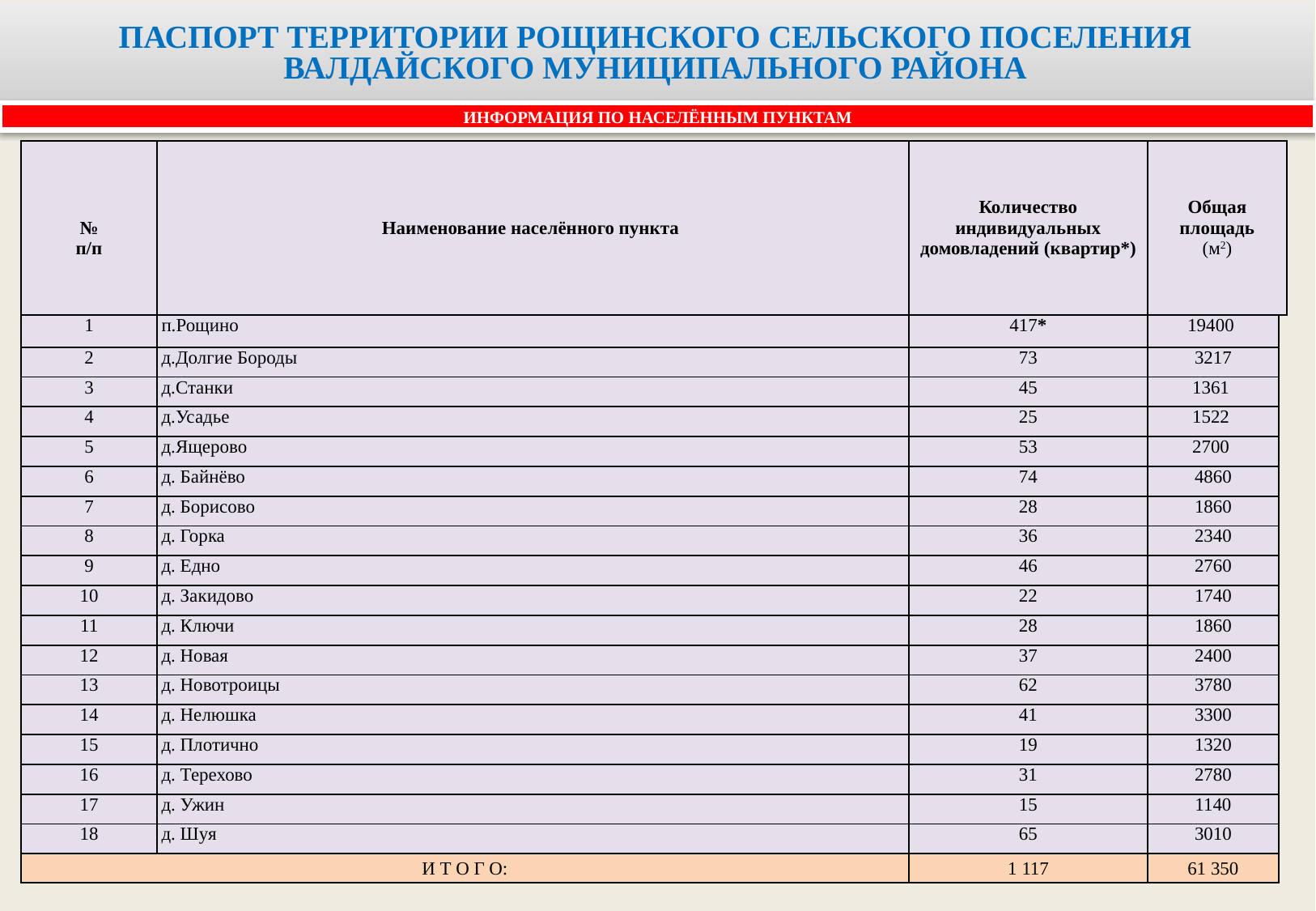

ПАСПОРТ ТЕРРИТОРИИ РОЩИНСКОГО СЕЛЬСКОГО ПОСЕЛЕНИЯ ВАЛДАЙСКОГО МУНИЦИПАЛЬНОГО РАЙОНА
ИНФОРМАЦИЯ ПО НАСЕЛЁННЫМ ПУНКТАМ
| № п/п | Наименование населённого пункта | Количество индивидуальных домовладений (квартир\*) | Общая площадь (м2) |  |
| --- | --- | --- | --- | --- |
| 1 | п.Рощино | 417\* | 19400 |  |
| 2 | д.Долгие Бороды | 73 | 3217 |  |
| 3 | д.Станки | 45 | 1361 |  |
| 4 | д.Усадье | 25 | 1522 |  |
| 5 | д.Ящерово | 53 | 2700 |  |
| 6 | д. Байнёво | 74 | 4860 |  |
| 7 | д. Борисово | 28 | 1860 |  |
| 8 | д. Горка | 36 | 2340 |  |
| 9 | д. Едно | 46 | 2760 |  |
| 10 | д. Закидово | 22 | 1740 |  |
| 11 | д. Ключи | 28 | 1860 |  |
| 12 | д. Новая | 37 | 2400 |  |
| 13 | д. Новотроицы | 62 | 3780 |  |
| 14 | д. Нелюшка | 41 | 3300 |  |
| 15 | д. Плотично | 19 | 1320 |  |
| 16 | д. Терехово | 31 | 2780 |  |
| 17 | д. Ужин | 15 | 1140 |  |
| 18 | д. Шуя | 65 | 3010 |  |
| И Т О Г О: |  | 1 117 | 61 350 |  |